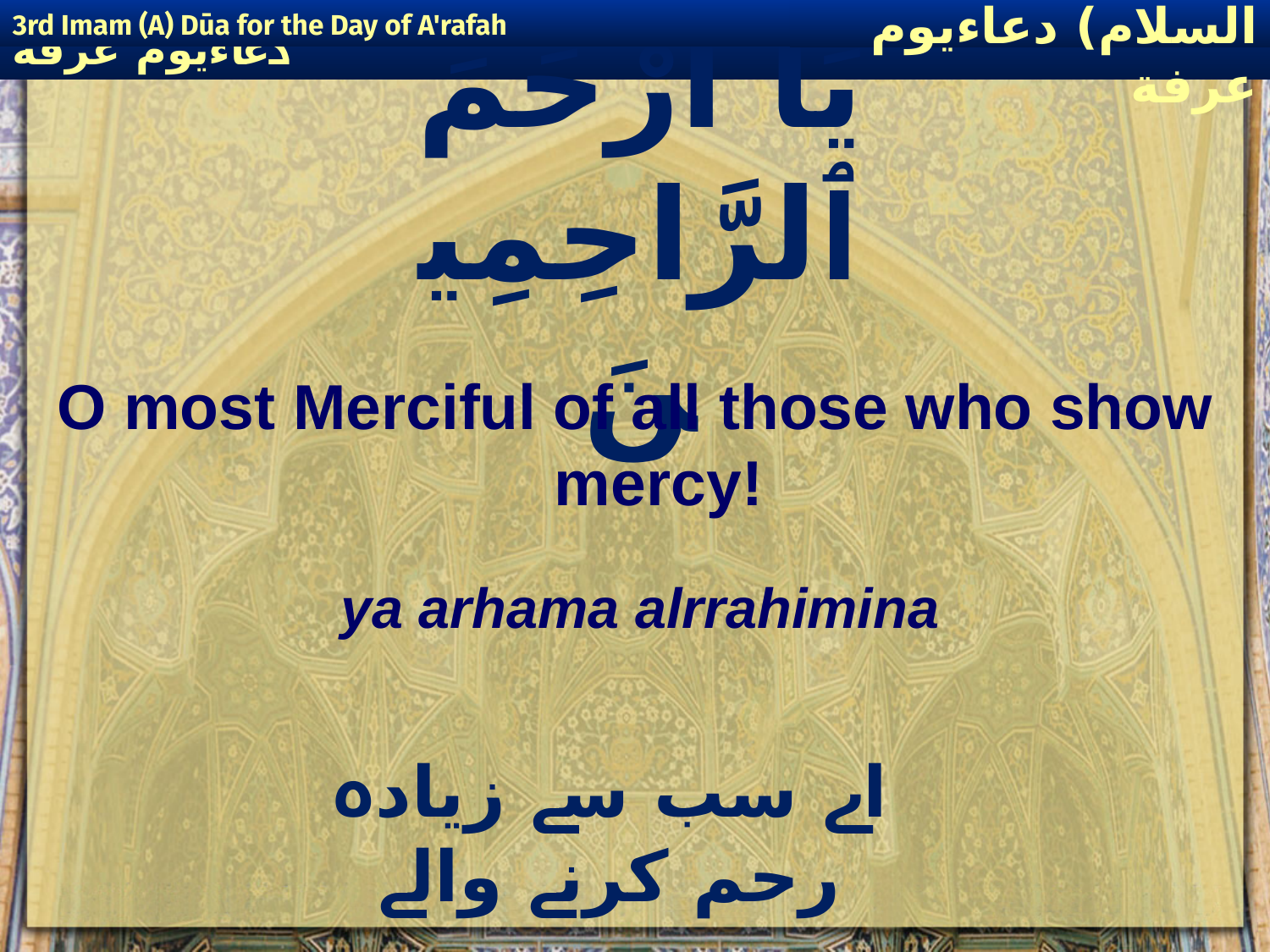

3rd Imam (A) Dūa for the Day of A'rafah
إمام حسين(عليه السلام) دعاءيوم عرفة
# يَا ارْحَمَ ٱلرَّاحِمِينَ
O most Merciful of all those who show mercy!
ya arhama alrrahimina
اے سب سے زیادہ رحم کرنے والے